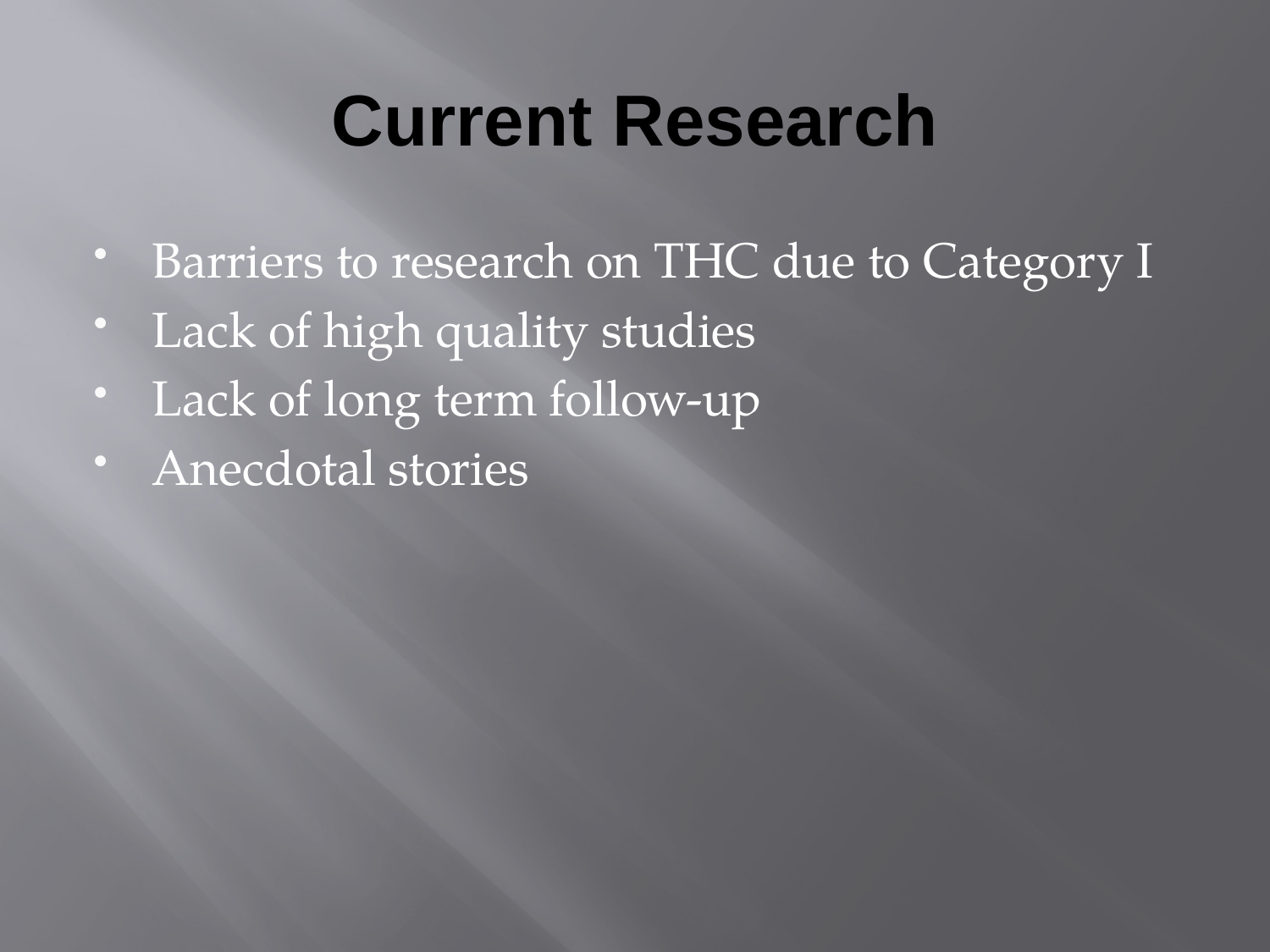

# Current Research
Barriers to research on THC due to Category I
Lack of high quality studies
Lack of long term follow-up
Anecdotal stories